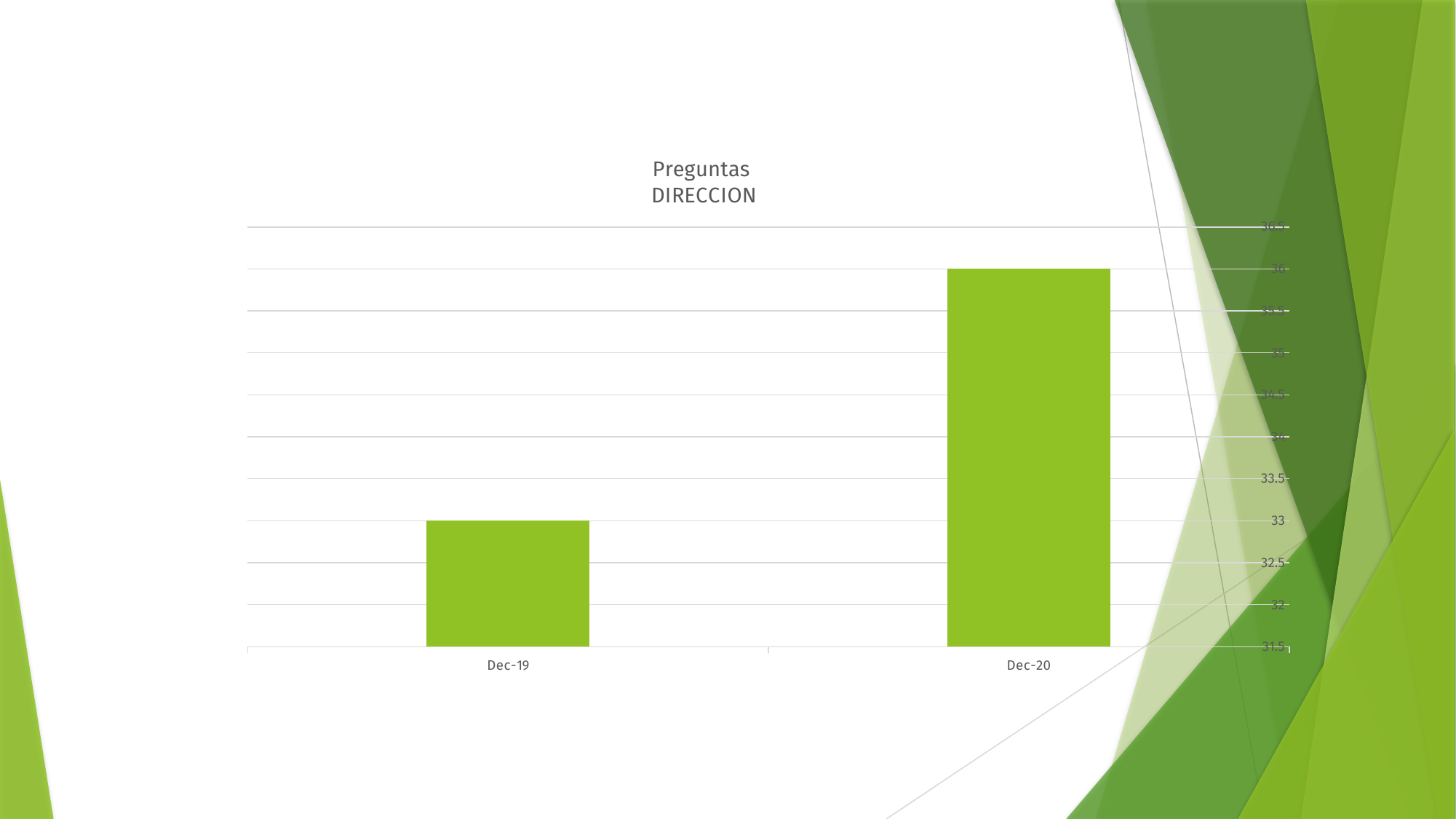

### Chart: Preguntas
DIRECCION

| Category |  |
|---|---|
| 43800 | 33.0 |
| 44166 | 36.0 |